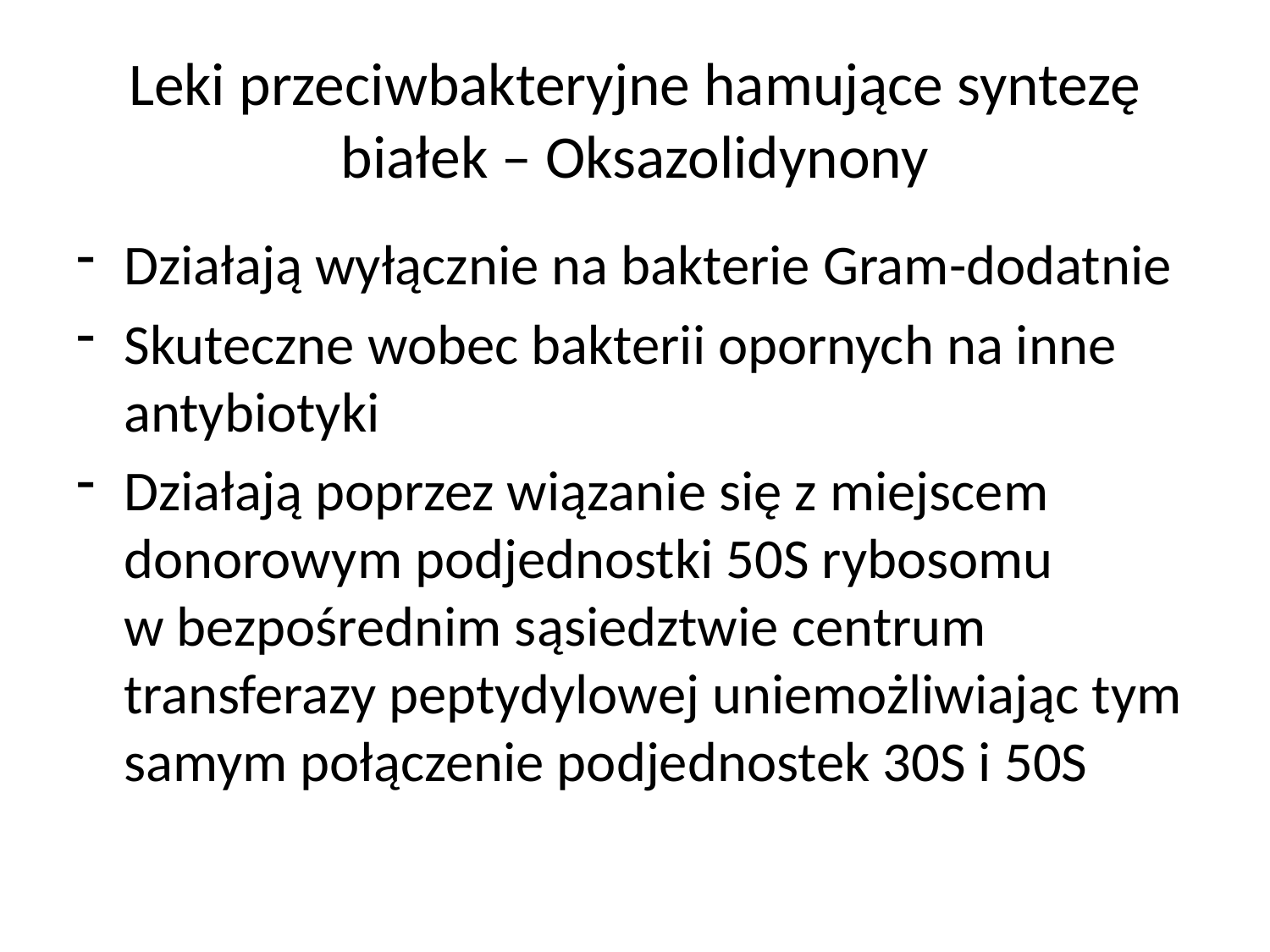

# Leki przeciwbakteryjne hamujące syntezę białek – Oksazolidynony
Działają wyłącznie na bakterie Gram-dodatnie
Skuteczne wobec bakterii opornych na inne antybiotyki
Działają poprzez wiązanie się z miejscem donorowym podjednostki 50S rybosomu        w bezpośrednim sąsiedztwie centrum transferazy peptydylowej uniemożliwiając tym samym połączenie podjednostek 30S i 50S